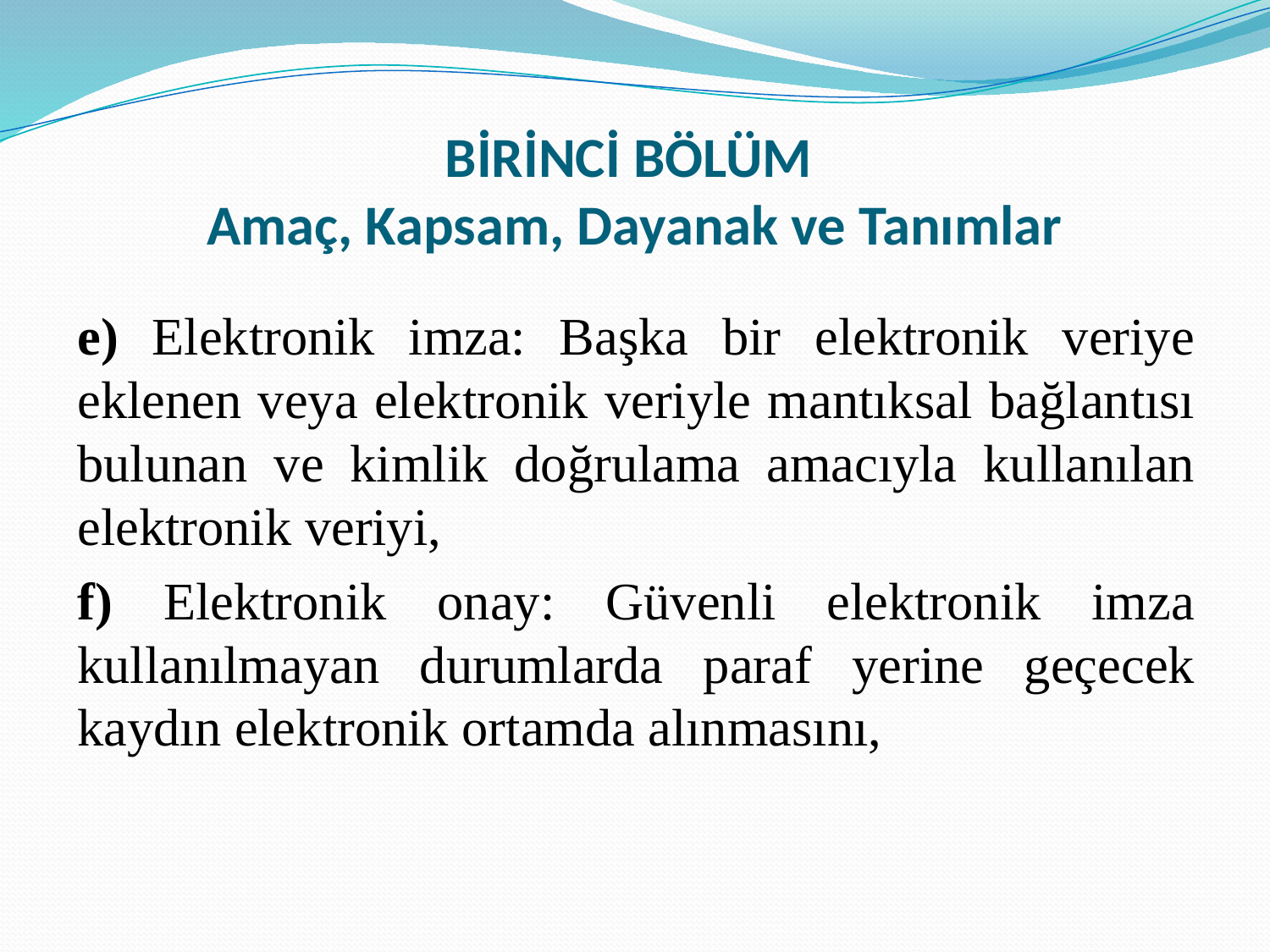

# BİRİNCİ BÖLÜM Amaç, Kapsam, Dayanak ve Tanımlar
e) Elektronik imza: Başka bir elektronik veriye eklenen veya elektronik veriyle mantıksal bağlantısı bulunan ve kimlik doğrulama amacıyla kullanılan elektronik veriyi,
f) Elektronik onay: Güvenli elektronik imza kullanılmayan durumlarda paraf yerine geçecek kaydın elektronik ortamda alınmasını,